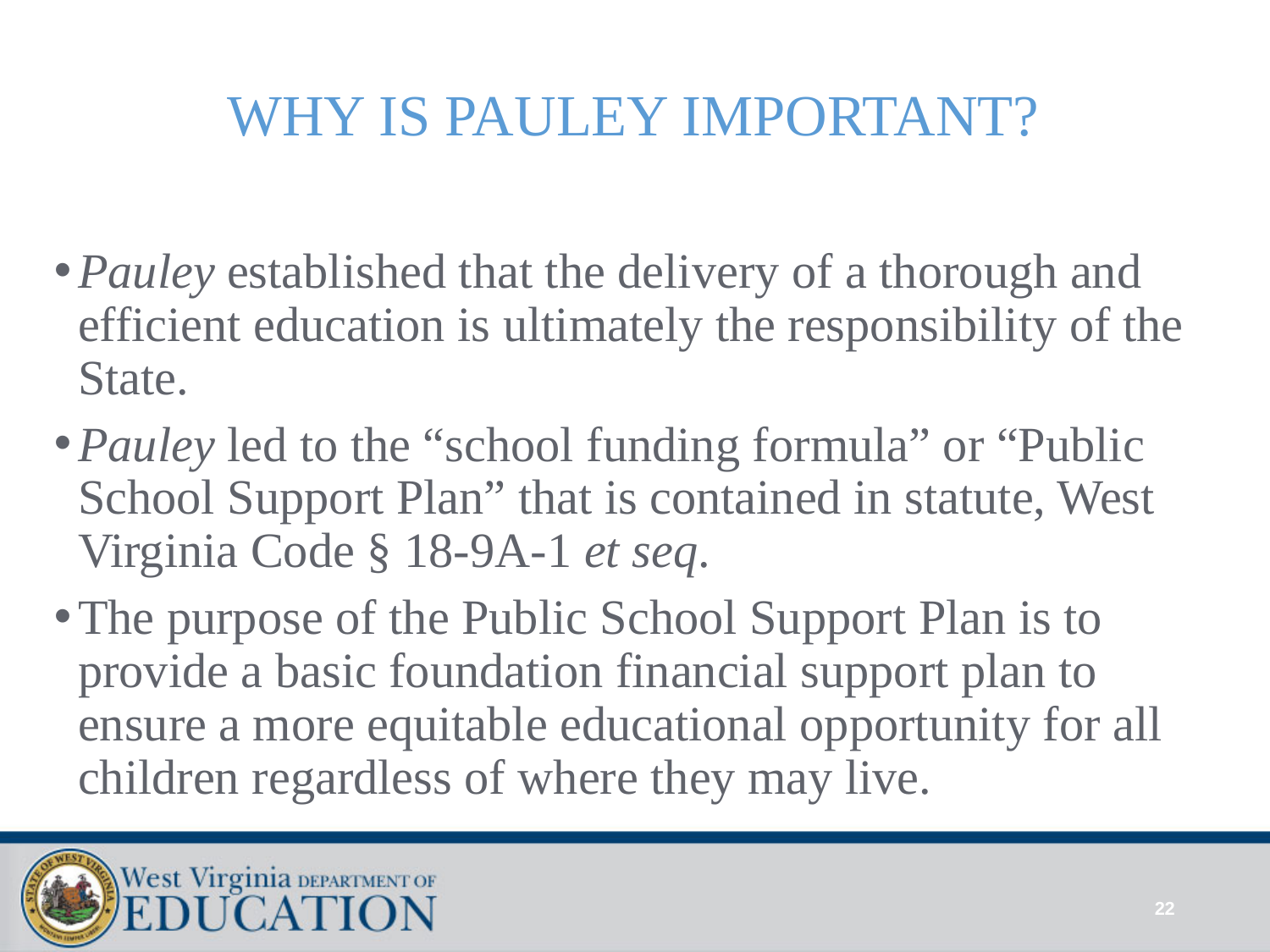

# WHY IS PAULEY IMPORTANT?
Pauley established that the delivery of a thorough and efficient education is ultimately the responsibility of the State.
Pauley led to the “school funding formula” or “Public School Support Plan” that is contained in statute, West Virginia Code § 18-9A-1 et seq.
The purpose of the Public School Support Plan is to provide a basic foundation financial support plan to ensure a more equitable educational opportunity for all children regardless of where they may live.

22